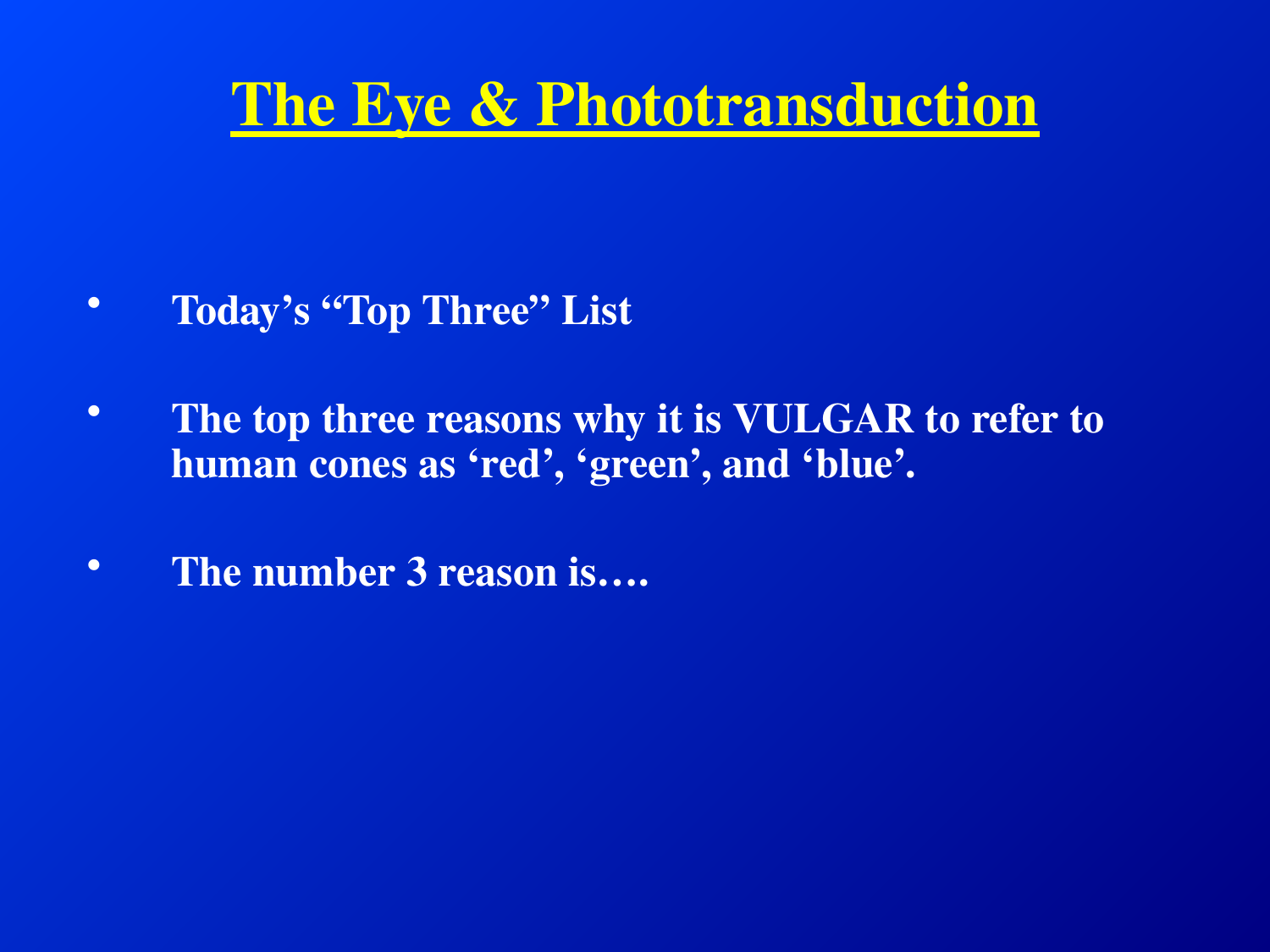

# The Eye & Phototransduction

Today’s “Top Three” List

The top three reasons why it is VULGAR to refer to human cones as ‘red’, ‘green’, and ‘blue’.

The number 3 reason is….